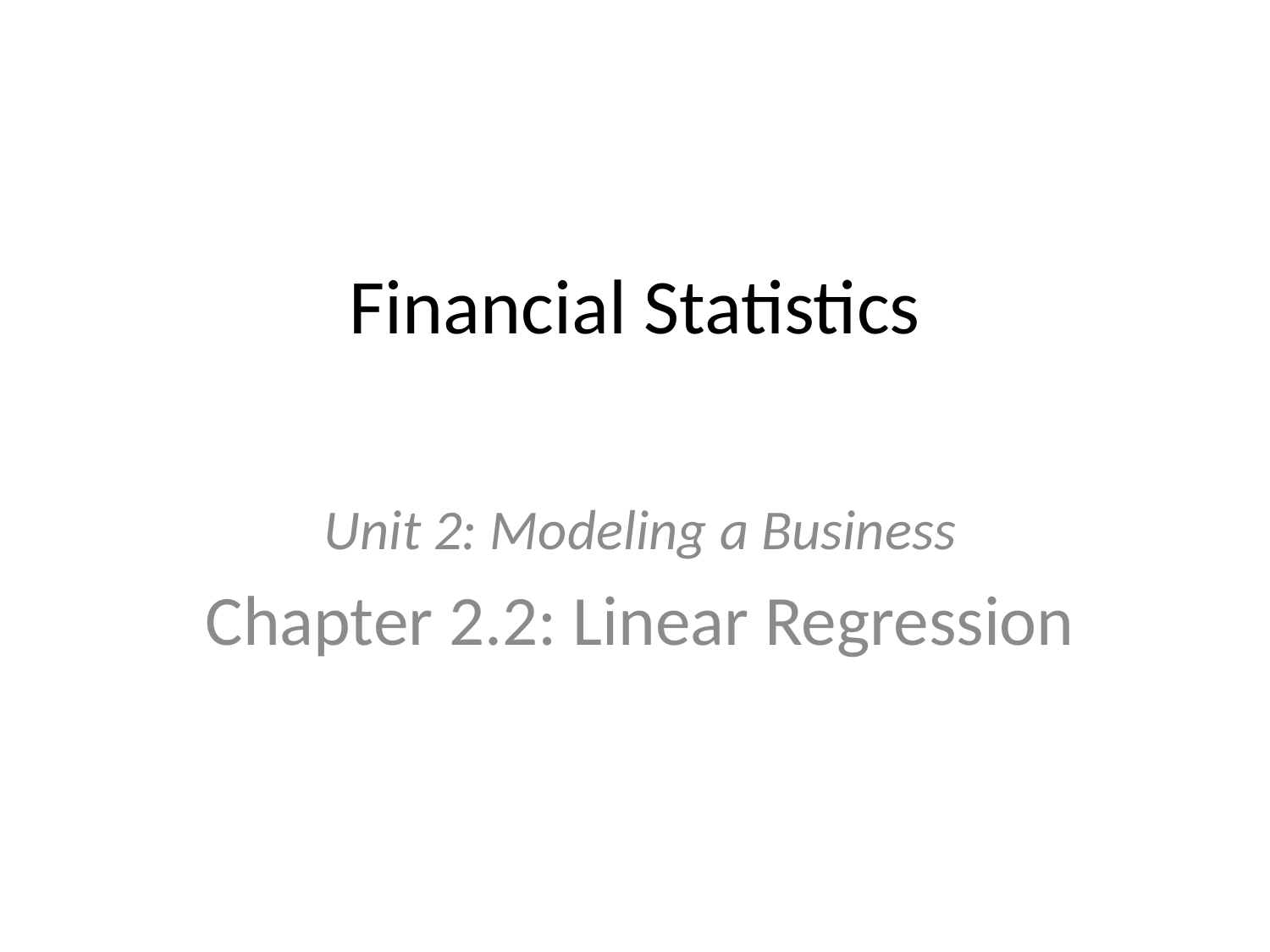

# Financial Statistics
Unit 2: Modeling a Business
Chapter 2.2: Linear Regression